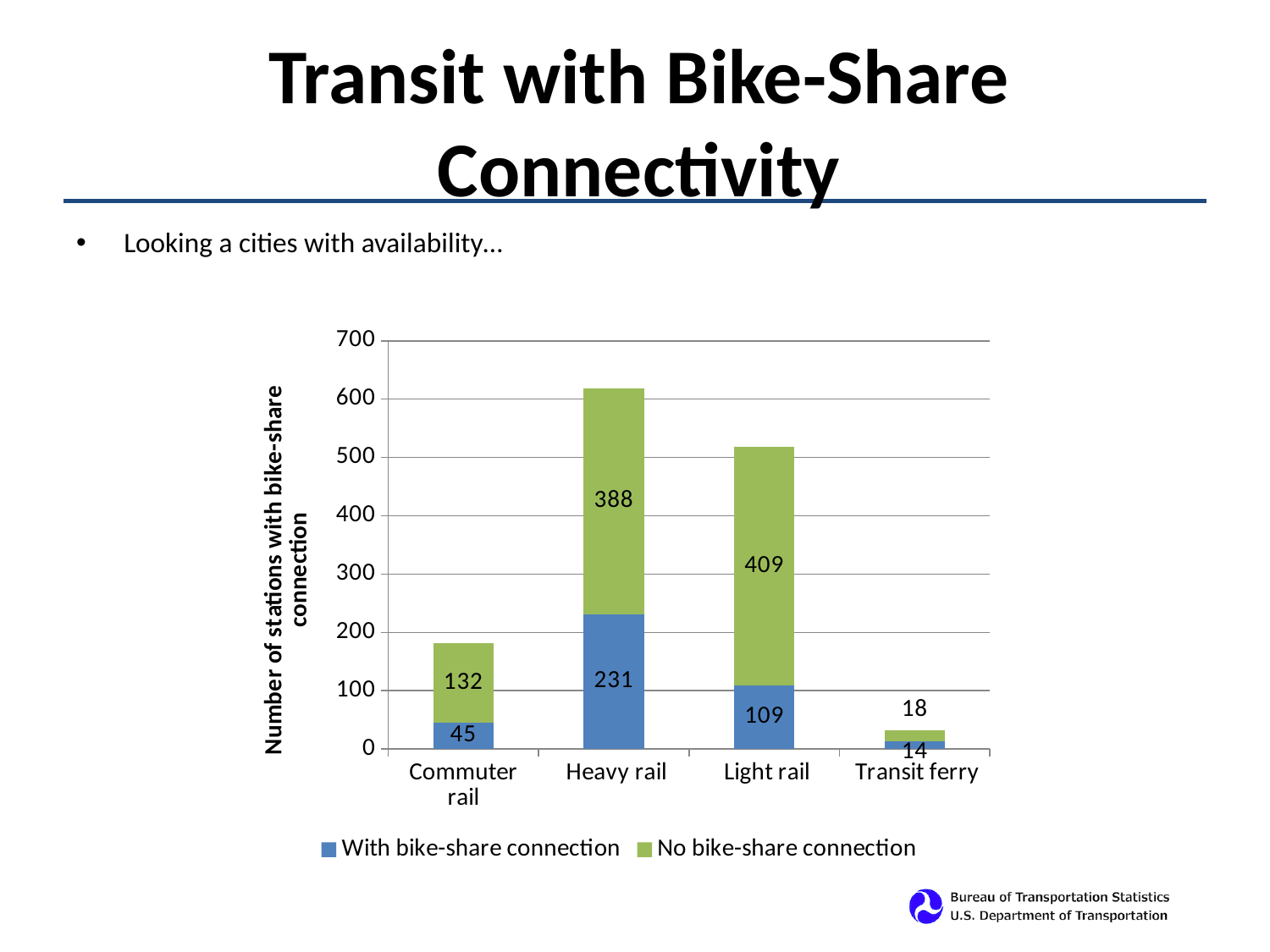

# Transit with Bike-Share Connectivity
Looking a cities with availability…

### Chart

| Category |  |  |
|---|---|---|
| Commuter rail | 45.0 | 137.0 |
|  Heavy rail | 231.0 | 388.0 |
|  Light rail | 109.0 | 409.0 |
|  Transit ferry | 14.0 | 18.0 |